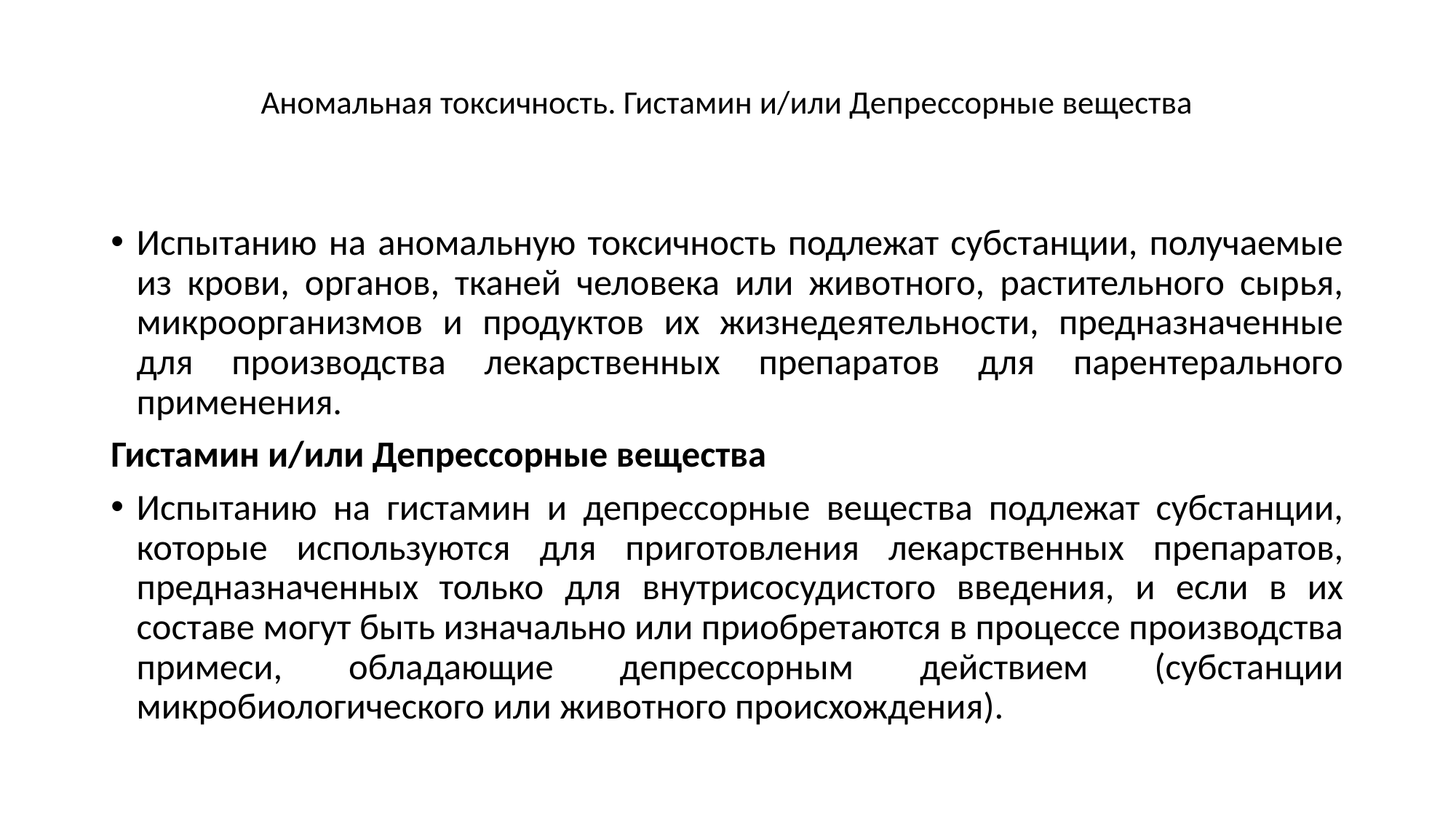

# Аномальная токсичность. Гистамин и/или Депрессорные вещества
Испытанию на аномальную токсичность подлежат субстанции, получаемые из крови, органов, тканей человека или животного, растительного сырья, микроорганизмов и продуктов их жизнедеятельности, предназначенные для производства лекарственных препаратов для парентерального применения.
Гистамин и/или Депрессорные вещества
Испытанию на гистамин и депрессорные вещества подлежат субстанции, которые используются для приготовления лекарственных препаратов, предназначенных только для внутрисосудистого введения, и если в их составе могут быть изначально или приобретаются в процессе производства примеси, обладающие депрессорным действием (субстанции микробиологического или животного происхождения).